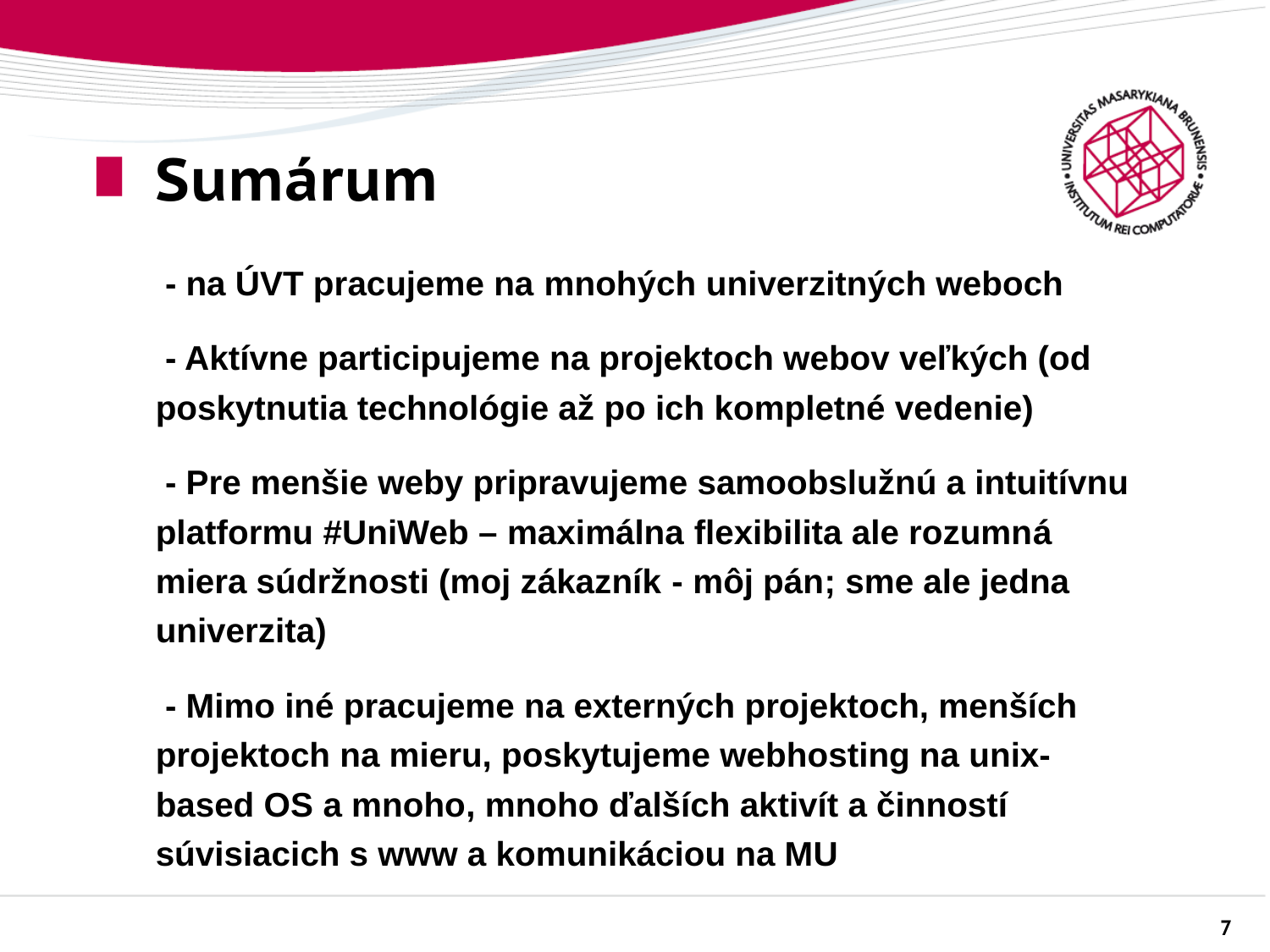

# Sumárum
 - na ÚVT pracujeme na mnohých univerzitných weboch
 - Aktívne participujeme na projektoch webov veľkých (od poskytnutia technológie až po ich kompletné vedenie)
 - Pre menšie weby pripravujeme samoobslužnú a intuitívnu platformu #UniWeb – maximálna flexibilita ale rozumná miera súdržnosti (moj zákazník - môj pán; sme ale jedna univerzita)
 - Mimo iné pracujeme na externých projektoch, menších projektoch na mieru, poskytujeme webhosting na unix-based OS a mnoho, mnoho ďalších aktivít a činností súvisiacich s www a komunikáciou na MU

7